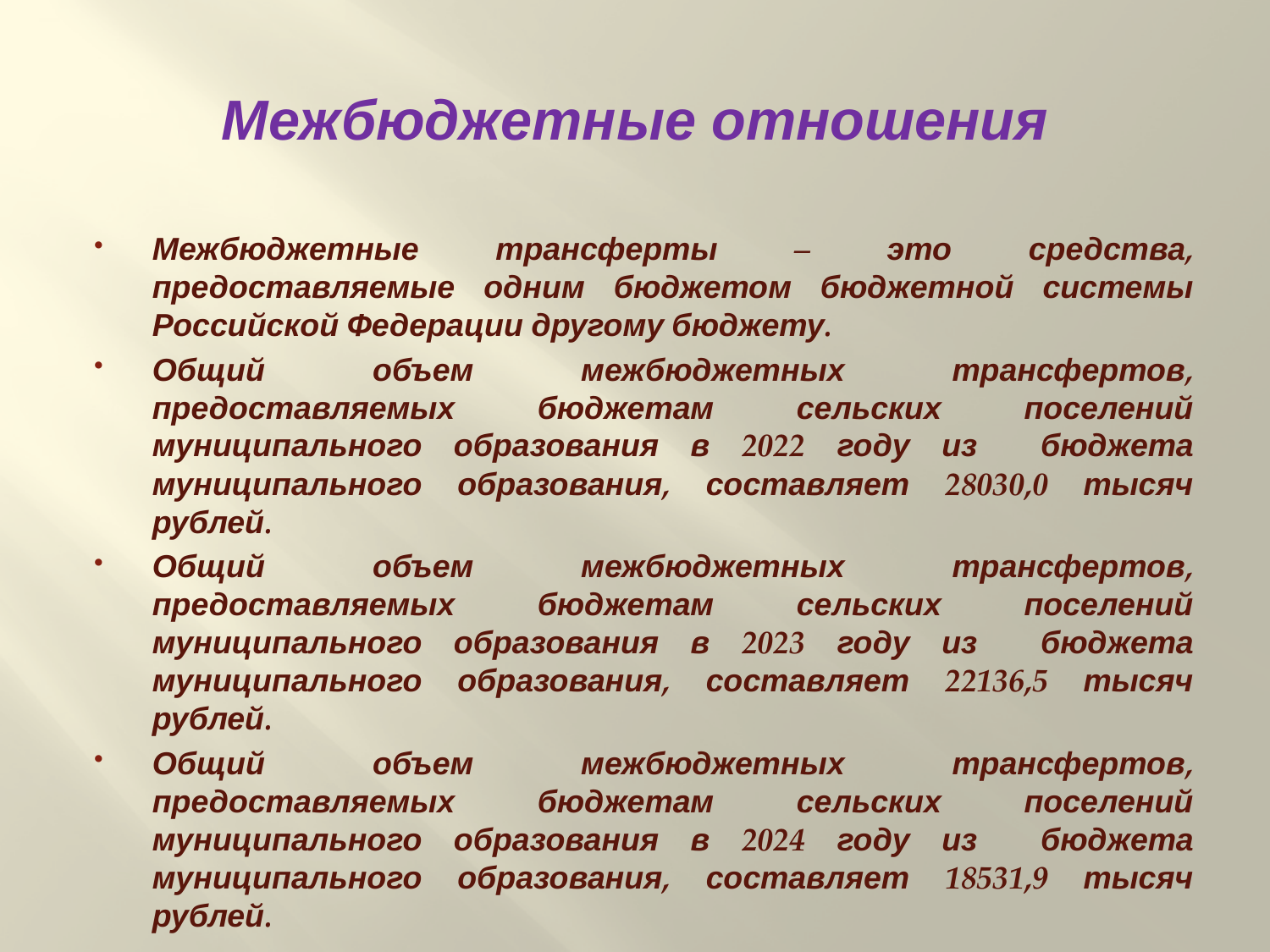

# Межбюджетные отношения
Межбюджетные трансферты – это средства, предоставляемые одним бюджетом бюджетной системы Российской Федерации другому бюджету.
Общий объем межбюджетных трансфертов, предоставляемых бюджетам сельских поселений муниципального образования в 2022 году из  бюджета муниципального образования, составляет 28030,0 тысяч рублей.
Общий объем межбюджетных трансфертов, предоставляемых бюджетам сельских поселений муниципального образования в 2023 году из  бюджета муниципального образования, составляет 22136,5 тысяч рублей.
Общий объем межбюджетных трансфертов, предоставляемых бюджетам сельских поселений муниципального образования в 2024 году из  бюджета муниципального образования, составляет 18531,9 тысяч рублей.